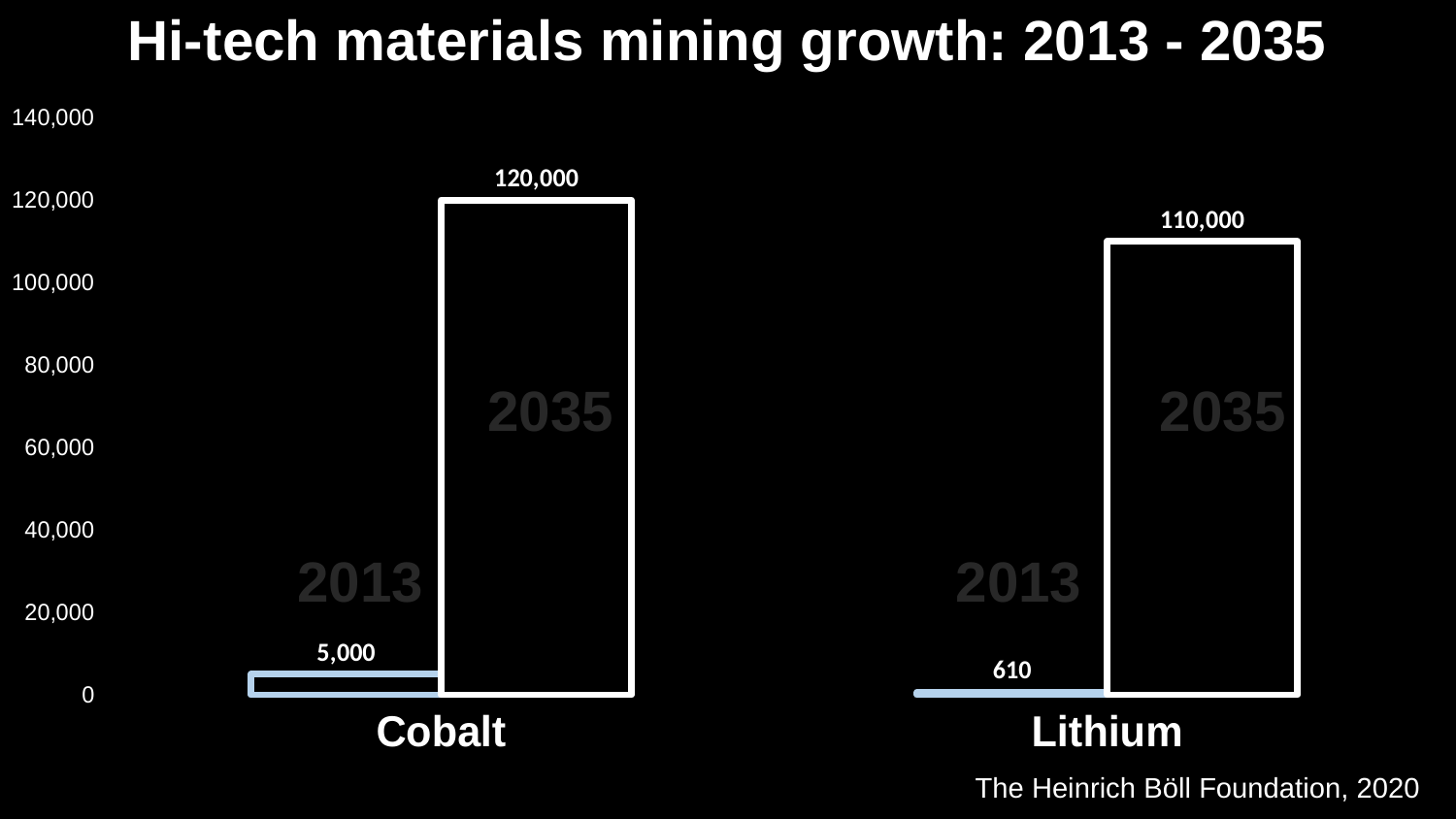

Hi-tech materials mining growth: 2013 - 2035

### Chart

| Category | 2013 | 2035 |
|---|---|---|
| Cobalt | 5000.0 | 120000.0 |
| Lithium | 610.0 | 110000.0 |
2035
2035
2013
2013
The Heinrich Böll Foundation, 2020